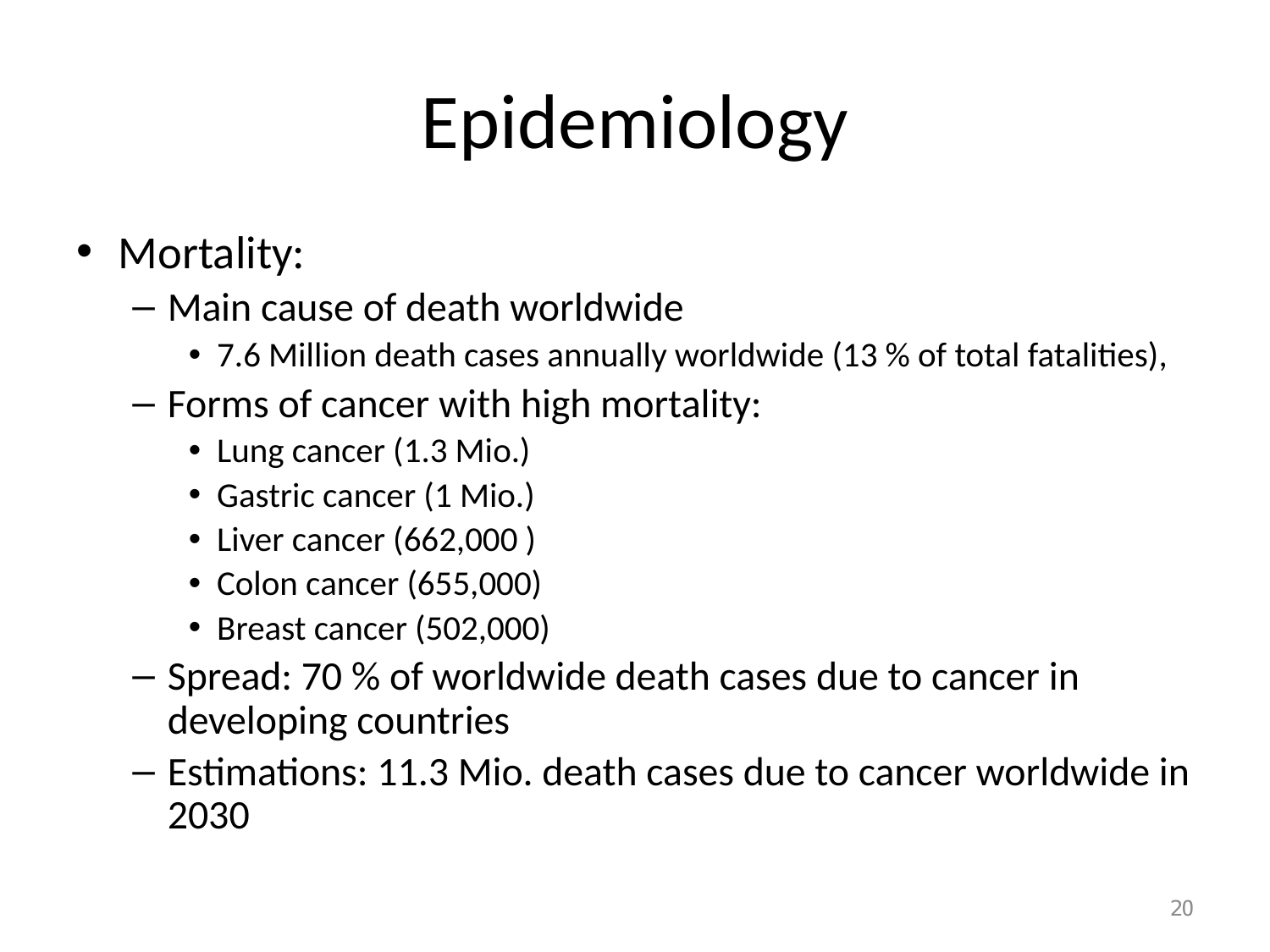

# Epidemiology
Mortality:
Main cause of death worldwide
7.6 Million death cases annually worldwide (13 % of total fatalities),
Forms of cancer with high mortality:
Lung cancer (1.3 Mio.)
Gastric cancer (1 Mio.)
Liver cancer (662,000 )
Colon cancer (655,000)
Breast cancer (502,000)
Spread: 70 % of worldwide death cases due to cancer in developing countries
Estimations: 11.3 Mio. death cases due to cancer worldwide in 2030
20